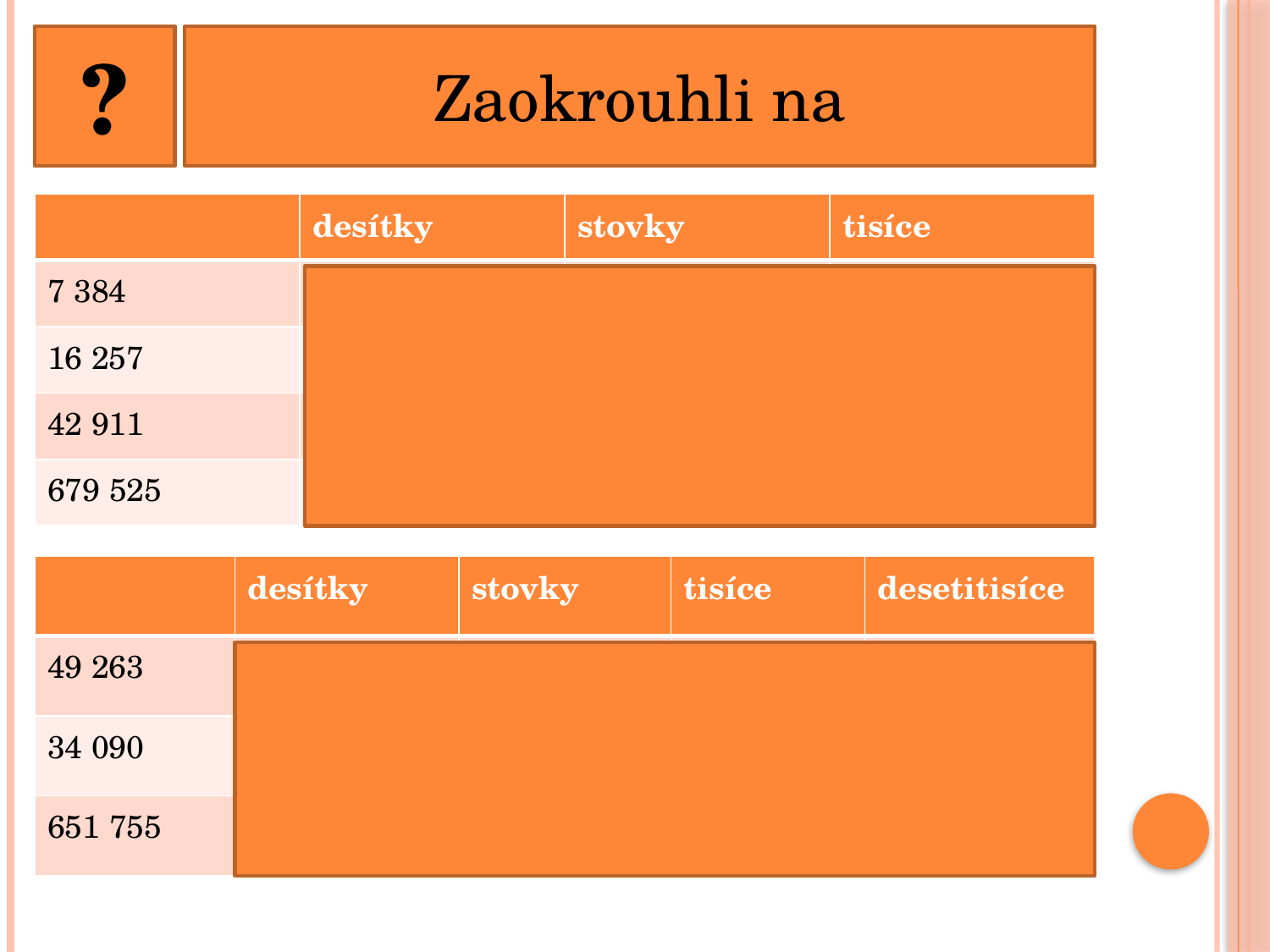

?
Zaokrouhli na
|  | desítky | stovky | tisíce |
| --- | --- | --- | --- |
| 7 384 | 7 380 | 7 400 | 7 000 |
| 16 257 | 16 260 | 16 300 | 16 000 |
| 42 911 | 42 910 | 42 900 | 43 000 |
| 679 525 | 679 530 | 679 500 | 680 000 |

|  | desítky | stovky | tisíce | desetitisíce |
| --- | --- | --- | --- | --- |
| 49 263 | 49 260 | 49 300 | 49 000 | 50 000 |
| 34 090 | 34 090 | 34 100 | 34 000 | 30 000 |
| 651 755 | 651 760 | 651 800 | 652 000 | 650 000 |